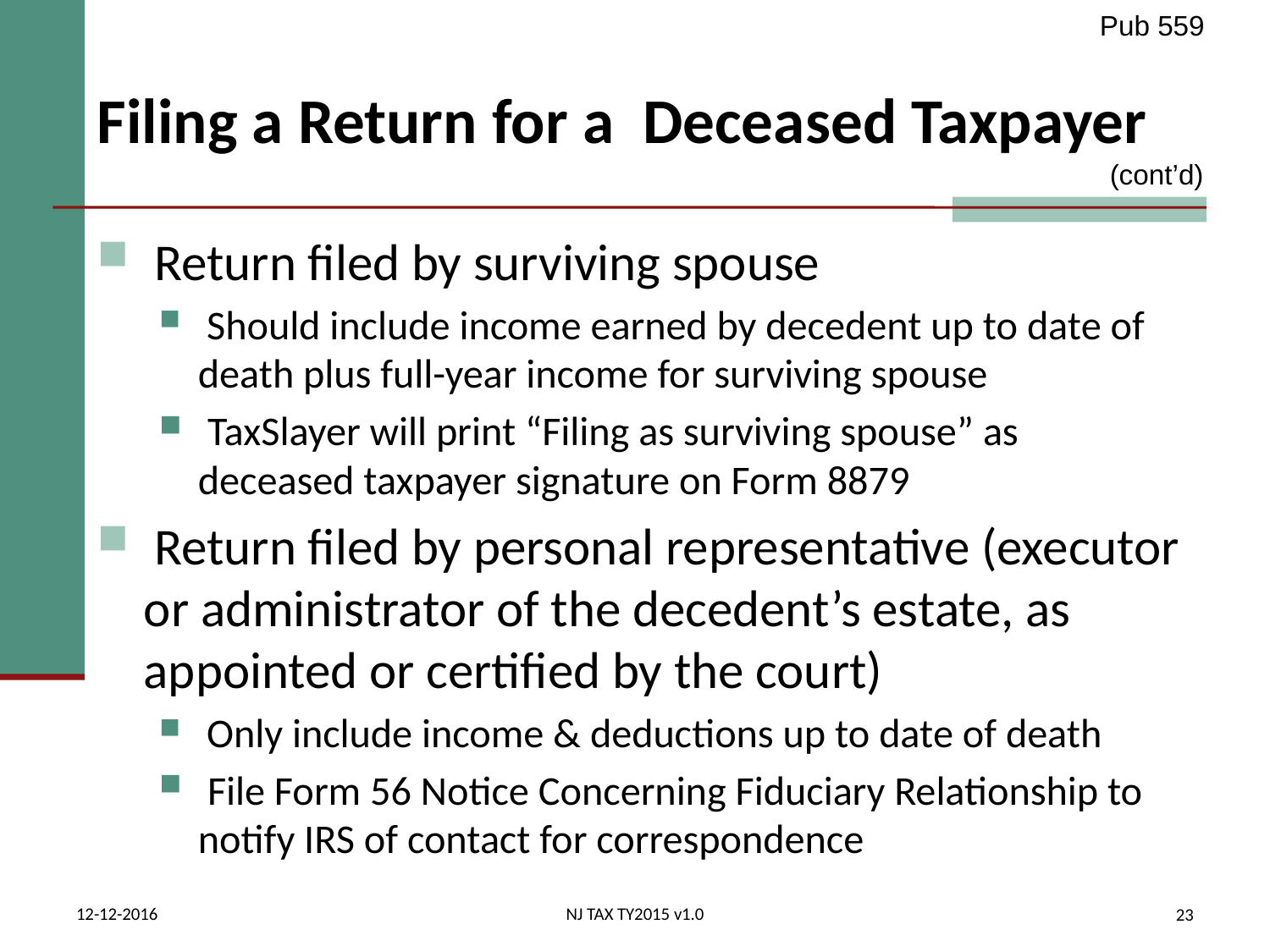

Pub 559
# Filing a Return for a  Deceased Taxpayer
(cont’d)
 Return filed by surviving spouse
 Should include income earned by decedent up to date of death plus full-year income for surviving spouse
 TaxSlayer will print “Filing as surviving spouse” as  deceased taxpayer signature on Form 8879
 Return filed by personal representative (executor or administrator of the decedent’s estate, as appointed or certified by the court)
 Only include income & deductions up to date of death
 File Form 56 Notice Concerning Fiduciary Relationship to notify IRS of contact for correspondence

12-12-2016
NJ TAX TY2015 v1.0
23